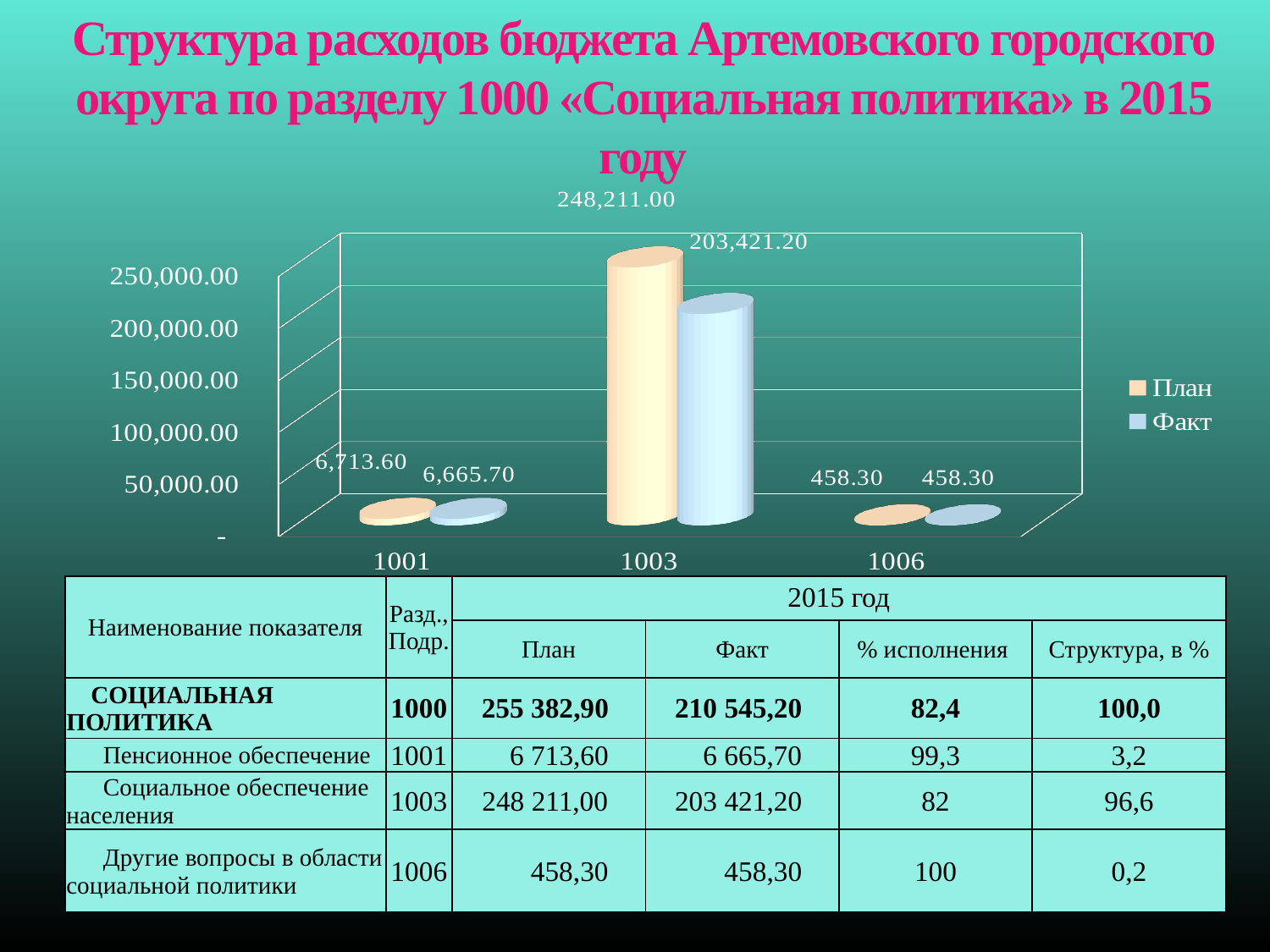

Структура расходов бюджета Артемовского городского округа по разделу 1000 «Социальная политика» в 2015 году

[unsupported chart]

| Наименование показателя | Разд., Подр. | 2015 год |  |  |  |
| --- | --- | --- | --- | --- | --- |
|  |  | План | Факт | % исполнения | Структура, в % |
| СОЦИАЛЬНАЯ ПОЛИТИКА | 1000 | 255 382,90 | 210 545,20 | 82,4 | 100,0 |
| Пенсионное обеспечение | 1001 | 6 713,60 | 6 665,70 | 99,3 | 3,2 |
| Социальное обеспечение населения | 1003 | 248 211,00 | 203 421,20 | 82 | 96,6 |
| Другие вопросы в области социальной политики | 1006 | 458,30 | 458,30 | 100 | 0,2 |